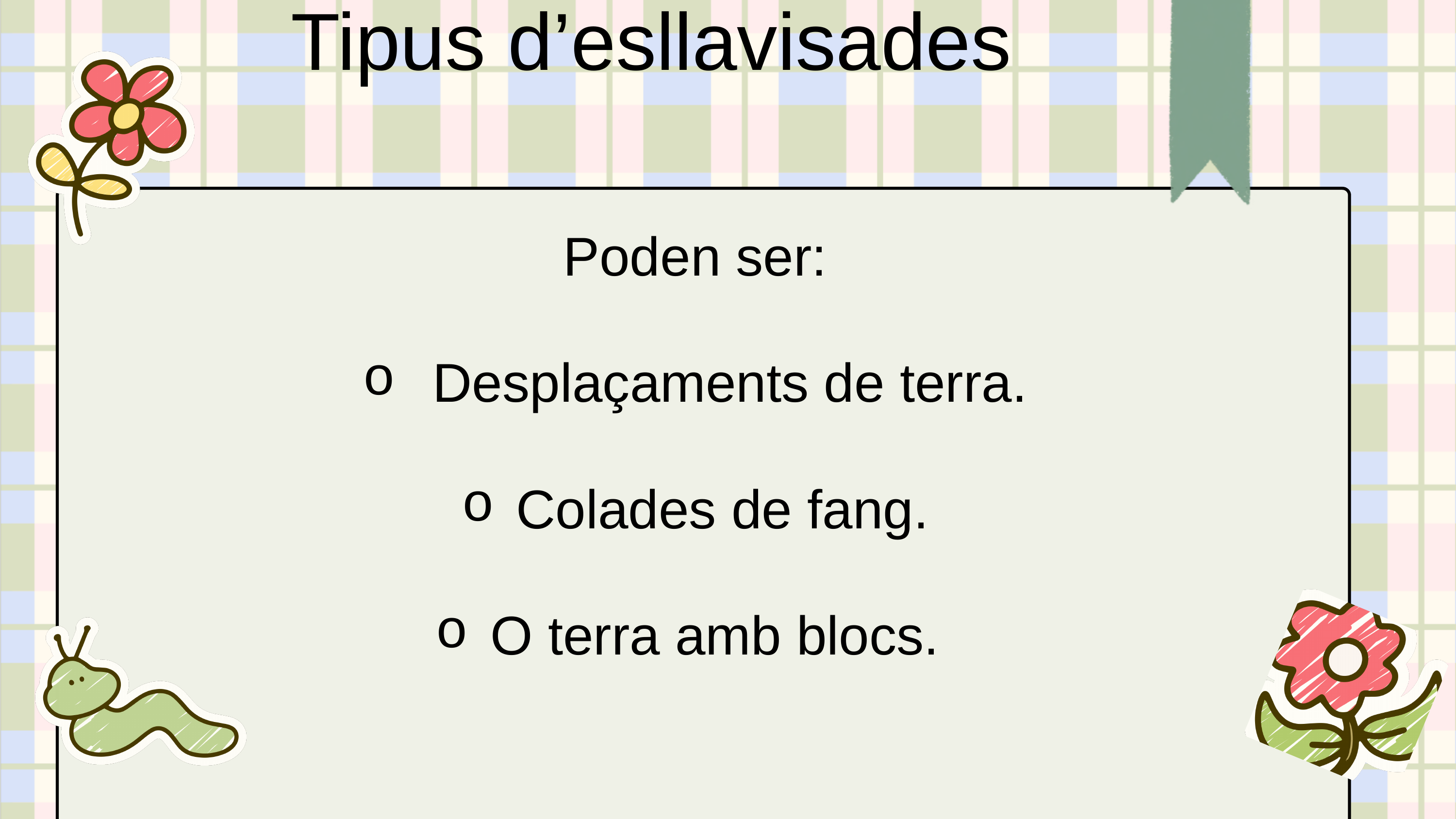

Tipus d’esllavisades

Poden ser:

 Desplaçaments de terra.

Colades de fang.

O terra amb blocs.